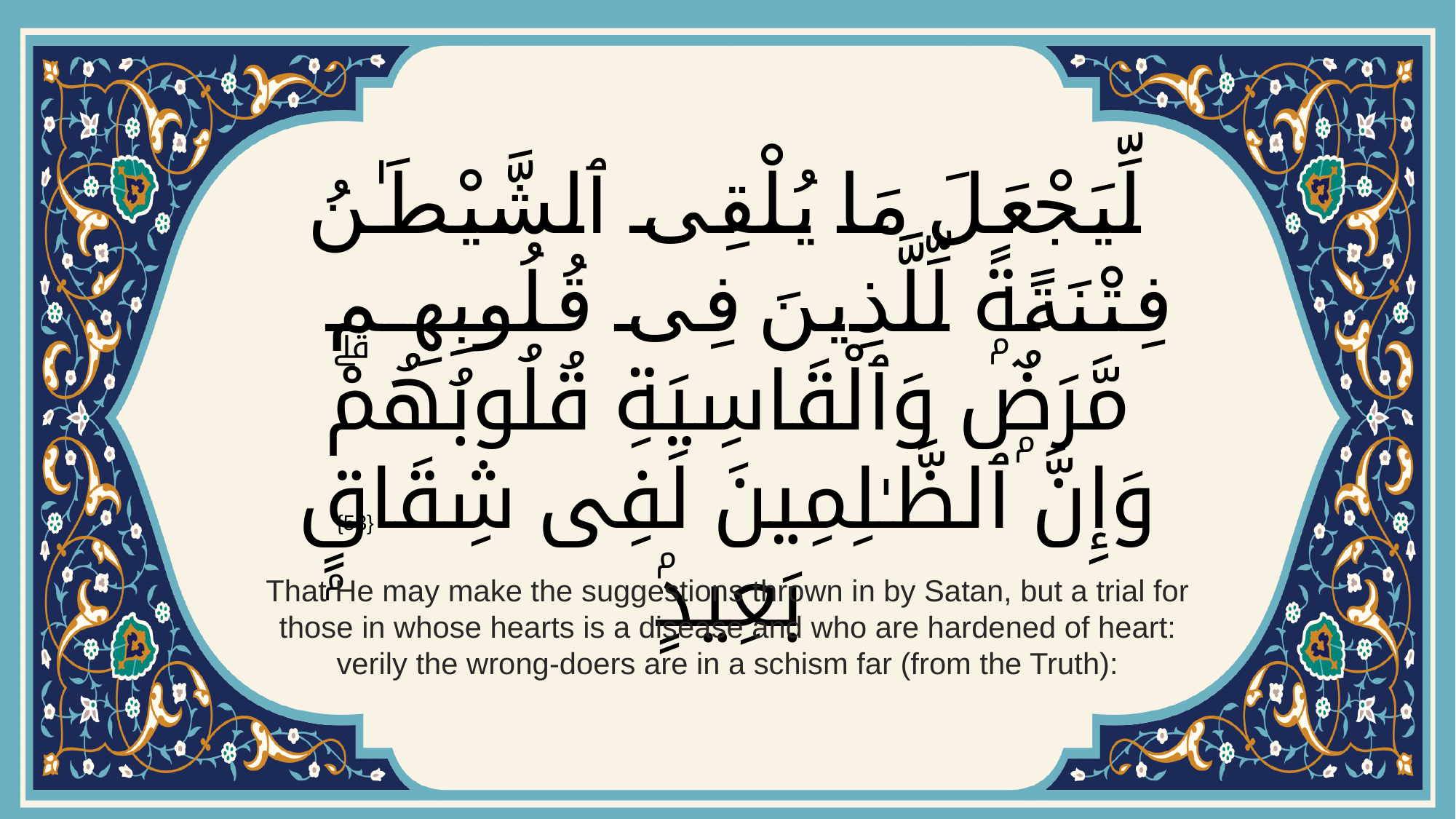

# لِّيَجْعَلَ مَا يُلْقِى ٱلشَّيْطَـٰنُ فِتْنَةًۭ لِّلَّذِينَ فِى قُلُوبِهِم مَّرَضٌۭ وَٱلْقَاسِيَةِ قُلُوبُهُمْۗ وَإِنَّ ٱلظَّـٰلِمِينَ لَفِى شِقَاقٍۭ بَعِيدٍۢ
{53}
That He may make the suggestions thrown in by Satan, but a trial for those in whose hearts is a disease and who are hardened of heart: verily the wrong-doers are in a schism far (from the Truth):